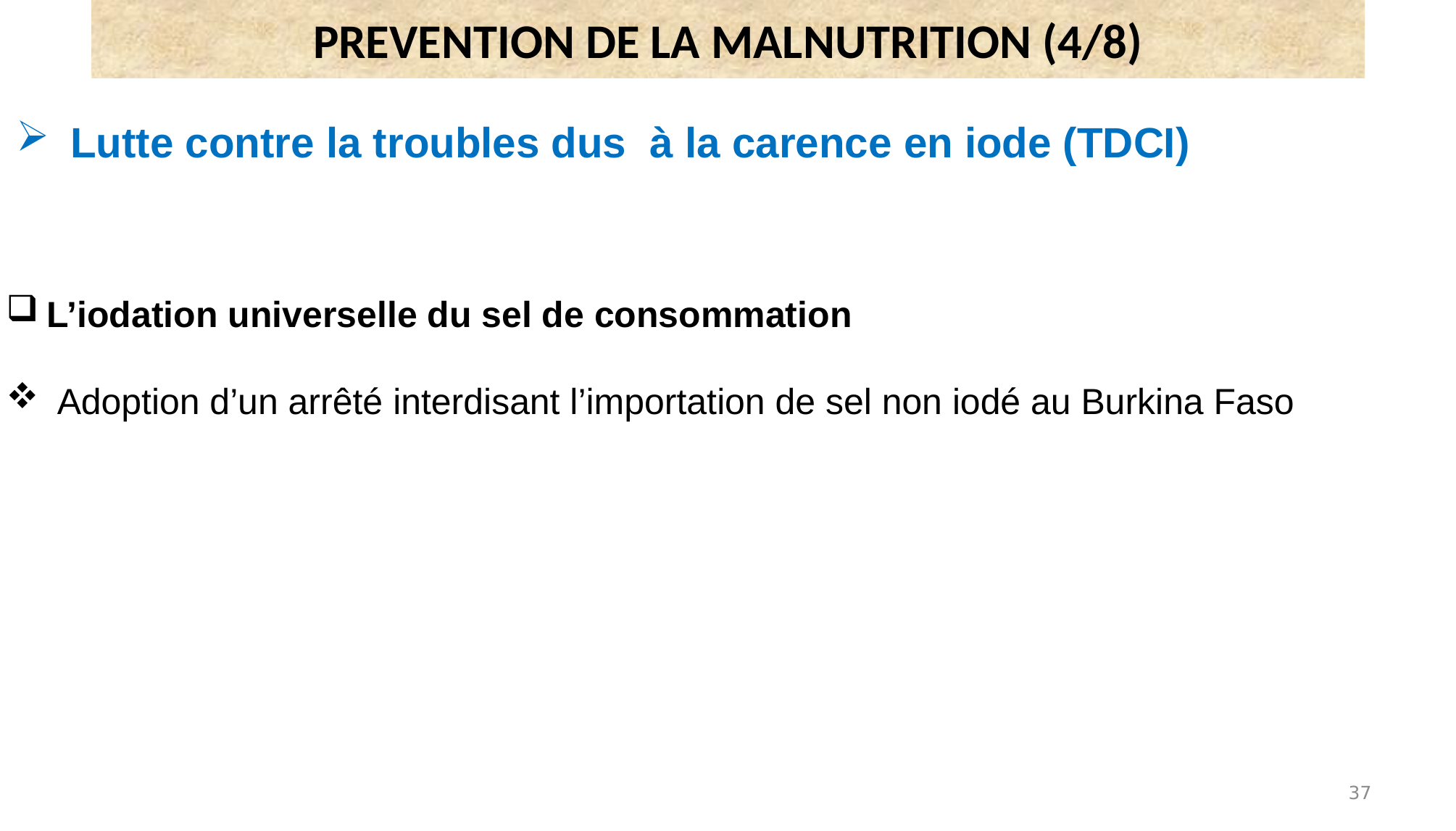

# PREVENTION DE LA MALNUTRITION (4/8)
Lutte contre la troubles dus  à la carence en iode (TDCI)
L’iodation universelle du sel de consommation

 Adoption d’un arrêté interdisant l’importation de sel non iodé au Burkina Faso

37